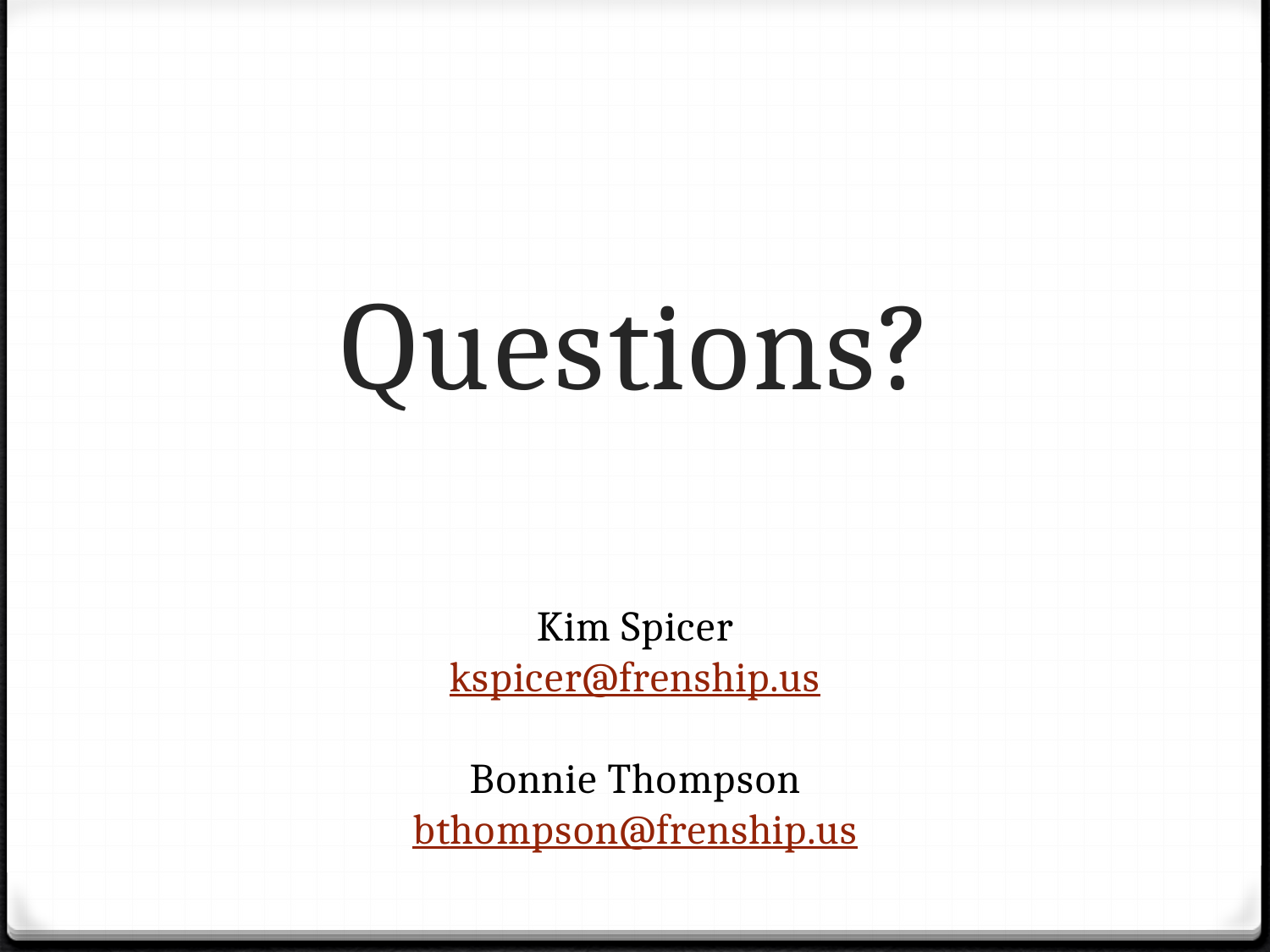

# Questions?
Kim Spicer
kspicer@frenship.us

Bonnie Thompson
bthompson@frenship.us